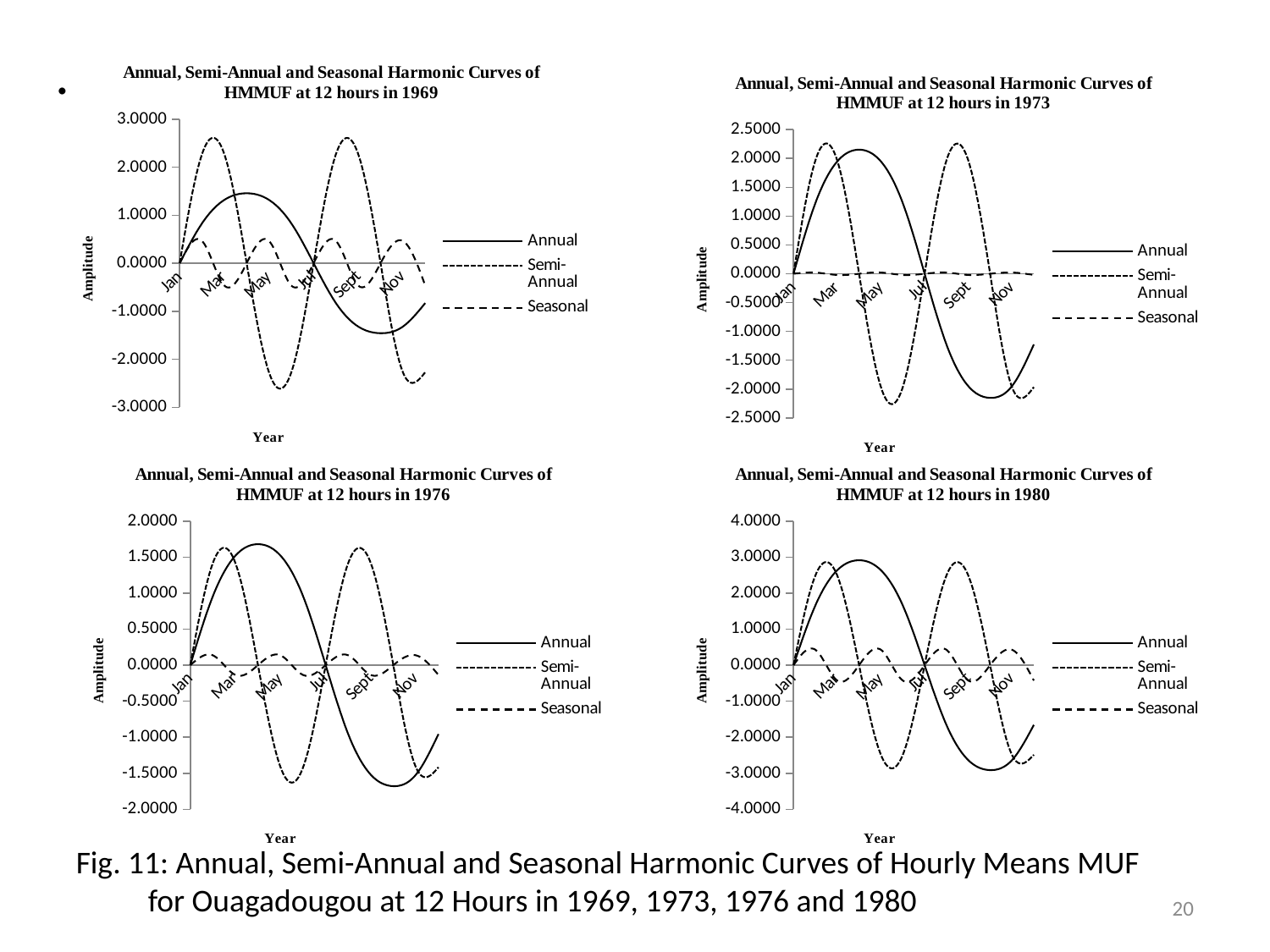

.

### Chart: Annual, Semi-Annual and Seasonal Harmonic Curves of HMMUF at 12 hours in 1969

| Category |  |  |  |
|---|---|---|---|
| Jan | 0.0 | 0.0 | 0.0 |
| Feb | 0.8298856073238754 | 2.2700447446205416 | 0.4646735886639365 |
| Mar | 1.3186065278315966 | 2.270044744620542 | -0.4646735886639363 |
| Apr | 1.456586274702469 | 3.6509423956276877e-16 | -1.4946811149885163e-16 |
| May | 1.3186065278315968 | -2.2700447446205416 | 0.4646735886639366 |
| Jun | 0.8298856073238754 | -2.2700447446205416 | -0.4646735886639365 |
| Jul | 2.1207319754468215e-16 | -7.301884791255375e-16 | -2.9893622299770326e-16 |
| Aug | -0.8298856073238756 | 2.270044744620542 | 0.4646735886639363 |
| Sept | -1.3186065278315964 | 2.270044744620543 | -0.46467358866393604 |
| Oct | -1.456586274702469 | 1.0952827186883064e-15 | -4.484043344965549e-16 |
| Nov | -1.3186065278315966 | -2.270044744620542 | 0.4646735886639363 |
| Dec | -0.8298856073238762 | -2.270044744620543 | -0.464673588663936 |

### Chart: Annual, Semi-Annual and Seasonal Harmonic Curves of HMMUF at 12 hours in 1973

| Category |  |  |  |
|---|---|---|---|
| Jan | 0.0 | 0.0 | 0.0 |
| Feb | 1.2263705277495511 | 1.9661025120354425 | 0.02056751949823981 |
| Mar | 1.9485820324628675 | 1.9661025120354427 | -0.020567519498239806 |
| Apr | 2.152482779138599 | 3.162108162119148e-16 | -6.615801656506548e-18 |
| May | 1.948582032462868 | -1.966102512035442 | 0.020567519498239817 |
| Jun | 1.2263705277495511 | -1.9661025120354425 | -0.02056751949823981 |
| Jul | 3.13392974765625e-16 | -6.324216324238296e-16 | -1.3231603313013095e-17 |
| Aug | -1.2263705277495516 | 1.9661025120354427 | 0.020567519498239806 |
| Sept | -1.9485820324628673 | 1.9661025120354432 | -0.020567519498239793 |
| Oct | -2.152482779138599 | 9.486324486357445e-16 | -1.9847404969519644e-17 |
| Nov | -1.9485820324628675 | -1.9661025120354427 | 0.020567519498239806 |
| Dec | -1.2263705277495522 | -1.9661025120354432 | -0.02056751949823979 |

### Chart: Annual, Semi-Annual and Seasonal Harmonic Curves of HMMUF at 12 hours in 1976

| Category |  |  |  |
|---|---|---|---|
| Jan | 0.0 | 0.0 | 0.0 |
| Feb | 0.956453949515385 | 1.4168735654342979 | 0.13635503667351578 |
| Mar | 1.5197111629254971 | 1.416873565434298 | -0.13635503667351573 |
| Apr | 1.6787346146917537 | 2.2787761261300334e-16 | -4.386031468572859e-17 |
| May | 1.5197111629254973 | -1.4168735654342979 | 0.1363550366735158 |
| Jun | 0.956453949515385 | -1.4168735654342979 | -0.13635503667351578 |
| Jul | 2.444171167542697e-16 | -4.557552252260067e-16 | -8.772062937145718e-17 |
| Aug | -0.9564539495153853 | 1.416873565434298 | 0.13635503667351573 |
| Sept | -1.519711162925497 | 1.4168735654342985 | -0.13635503667351567 |
| Oct | -1.6787346146917537 | 6.8363283783901e-16 | -1.3158094405718578e-16 |
| Nov | -1.5197111629254971 | -1.416873565434298 | 0.13635503667351573 |
| Dec | -0.9564539495153859 | -1.4168735654342985 | -0.13635503667351564 |

### Chart: Annual, Semi-Annual and Seasonal Harmonic Curves of HMMUF at 12 hours in 1980

| Category |  |  |  |
|---|---|---|---|
| Jan | 0.0 | 0.0 | 0.0 |
| Feb | 1.6588123635705423 | 2.489431619268433 | 0.42658558959312204 |
| Mar | 2.6356895357003607 | 2.489431619268433 | -0.4265855895931219 |
| Apr | 2.911489607435322 | 4.00378515064137e-16 | -1.3721662694976546e-16 |
| May | 2.635689535700361 | -2.4894316192684327 | 0.4265855895931222 |
| Jun | 1.6588123635705423 | -2.489431619268433 | -0.42658558959312204 |
| Jul | 4.2390136539838254e-16 | -8.00757030128274e-16 | -2.744332538995309e-16 |
| Aug | -1.6588123635705427 | 2.489431619268433 | 0.4265855895931219 |
| Sept | -2.6356895357003602 | 2.489431619268434 | -0.4265855895931217 |
| Oct | -2.911489607435322 | 1.201135545192411e-15 | -4.1164988084929634e-16 |
| Nov | -2.6356895357003607 | -2.489431619268433 | 0.4265855895931219 |
| Dec | -1.6588123635705436 | -2.489431619268434 | -0.4265855895931216 |
Fig. 11: Annual, Semi-Annual and Seasonal Harmonic Curves of Hourly Means MUF
          for Ouagadougou at 12 Hours in 1969, 1973, 1976 and 1980
20